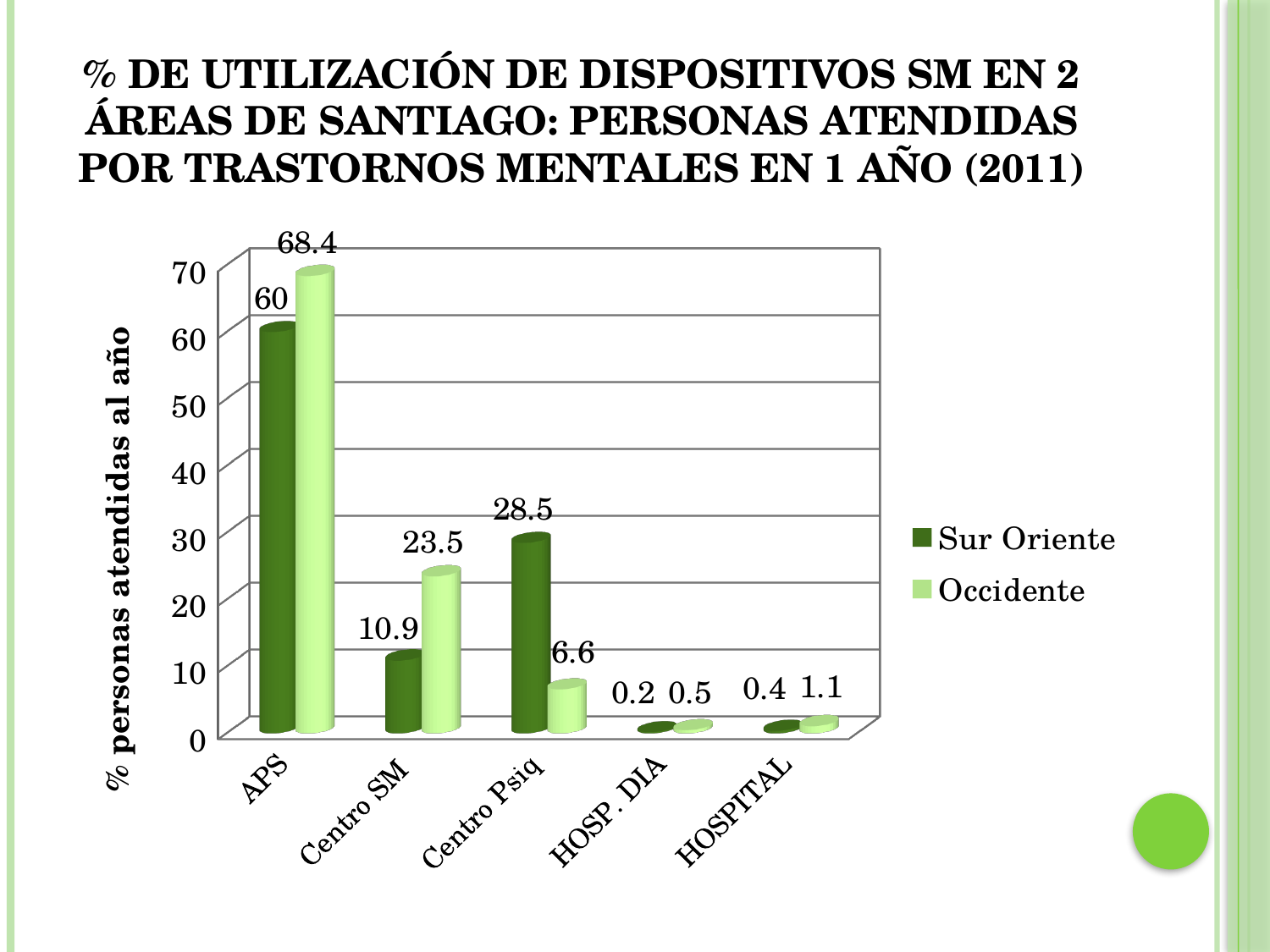

# % de utilización de dispositivos sm en 2 áreas de Santiago: personas atendidas por trastornos mentales en 1 año (2011)

[unsupported chart]